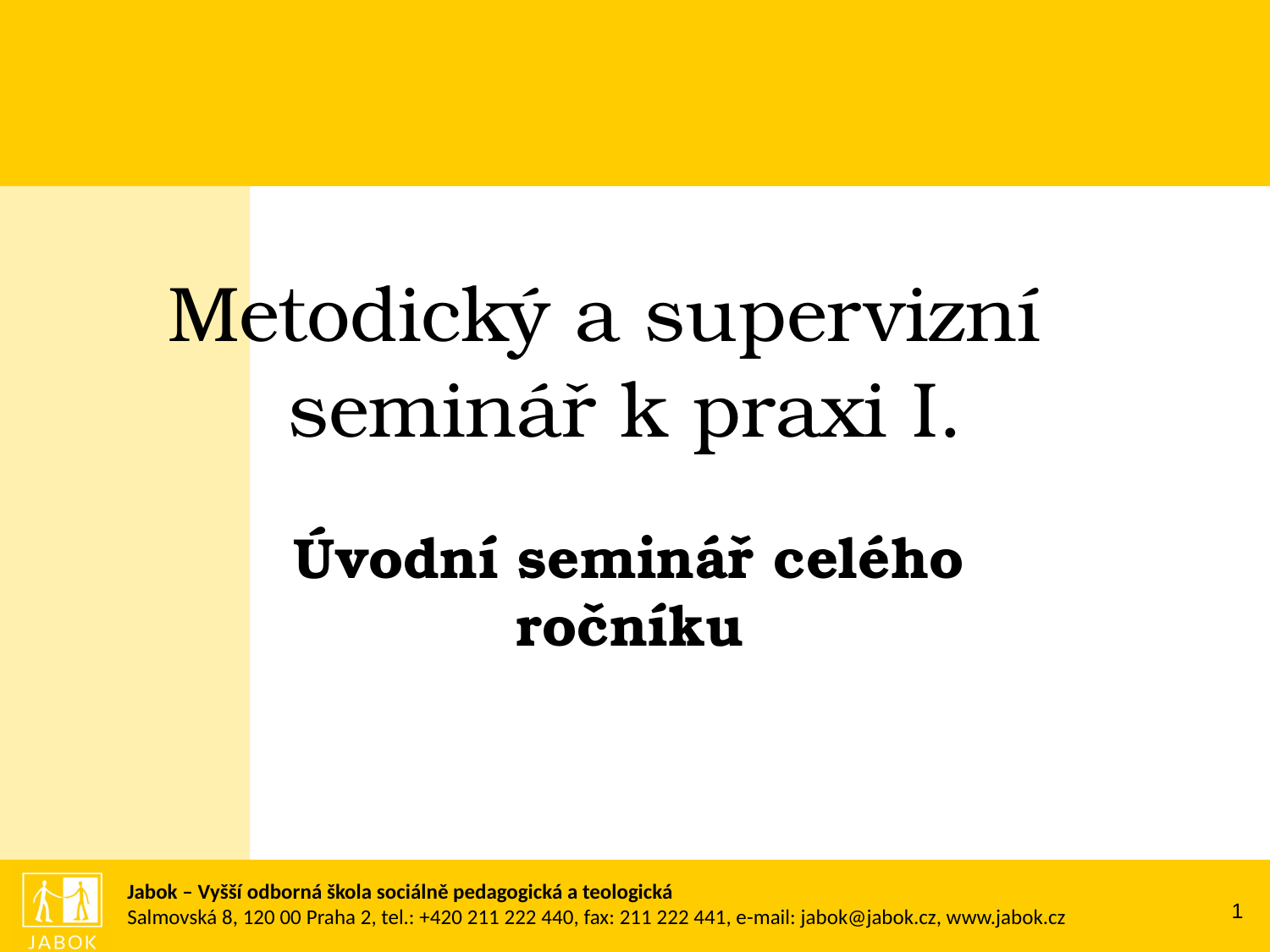

Metodický a supervizní
       seminář k praxi I.
Úvodní seminář celého ročníku